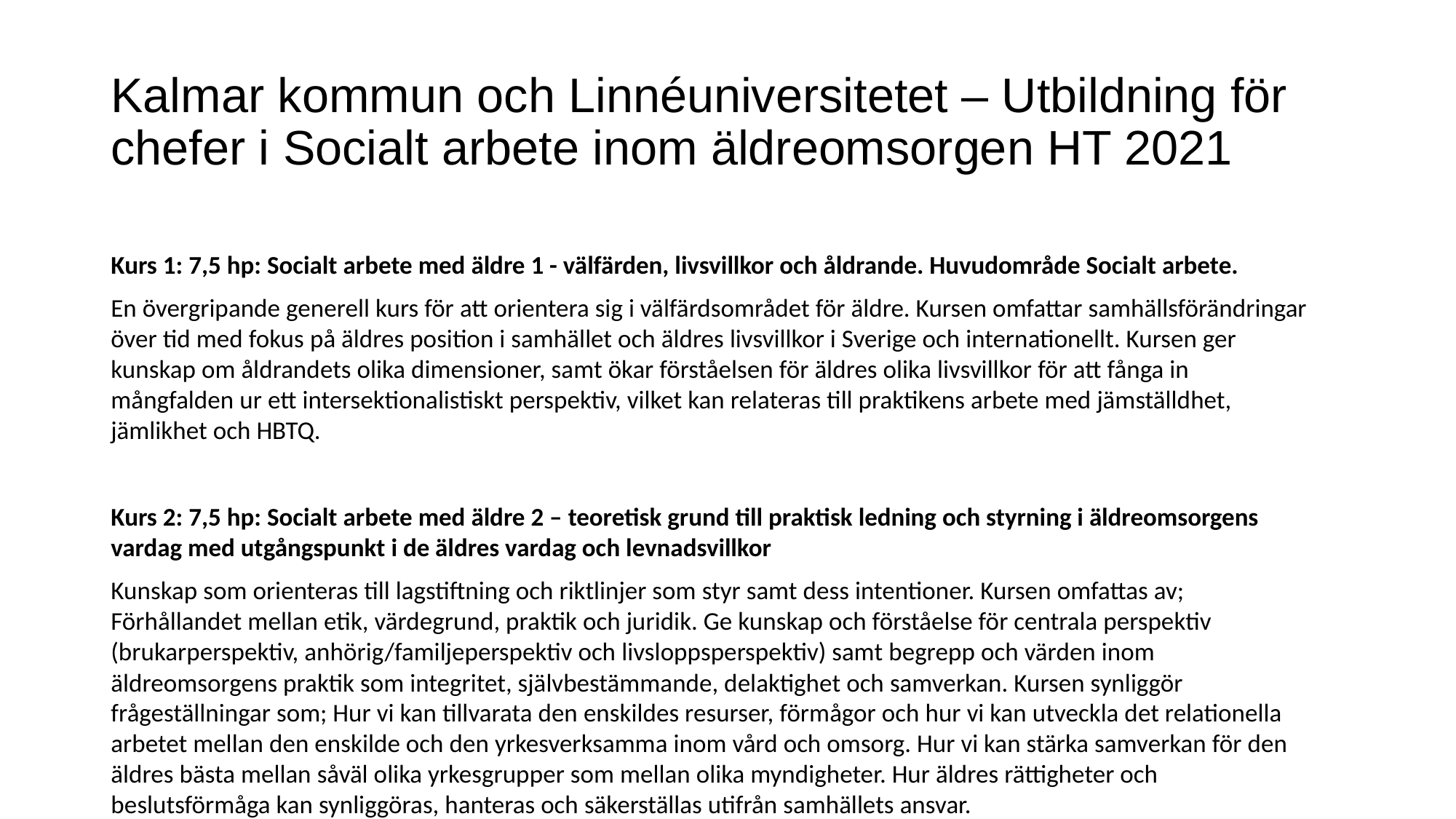

# Kalmar kommun och Linnéuniversitetet – Utbildning för chefer i Socialt arbete inom äldreomsorgen HT 2021
Kurs 1: 7,5 hp: Socialt arbete med äldre 1 - välfärden, livsvillkor och åldrande. Huvudområde Socialt arbete.
En övergripande generell kurs för att orientera sig i välfärdsområdet för äldre. Kursen omfattar samhällsförändringar över tid med fokus på äldres position i samhället och äldres livsvillkor i Sverige och internationellt. Kursen ger kunskap om åldrandets olika dimensioner, samt ökar förståelsen för äldres olika livsvillkor för att fånga in mångfalden ur ett intersektionalistiskt perspektiv, vilket kan relateras till praktikens arbete med jämställdhet, jämlikhet och HBTQ.

Kurs 2: 7,5 hp: Socialt arbete med äldre 2 – teoretisk grund till praktisk ledning och styrning i äldreomsorgens vardag med utgångspunkt i de äldres vardag och levnadsvillkor
Kunskap som orienteras till lagstiftning och riktlinjer som styr samt dess intentioner. Kursen omfattas av; Förhållandet mellan etik, värdegrund, praktik och juridik. Ge kunskap och förståelse för centrala perspektiv (brukarperspektiv, anhörig/familjeperspektiv och livsloppsperspektiv) samt begrepp och värden inom äldreomsorgens praktik som integritet, självbestämmande, delaktighet och samverkan. Kursen synliggör frågeställningar som; Hur vi kan tillvarata den enskildes resurser, förmågor och hur vi kan utveckla det relationella arbetet mellan den enskilde och den yrkesverksamma inom vård och omsorg. Hur vi kan stärka samverkan för den äldres bästa mellan såväl olika yrkesgrupper som mellan olika myndigheter. Hur äldres rättigheter och beslutsförmåga kan synliggöras, hanteras och säkerställas utifrån samhällets ansvar.